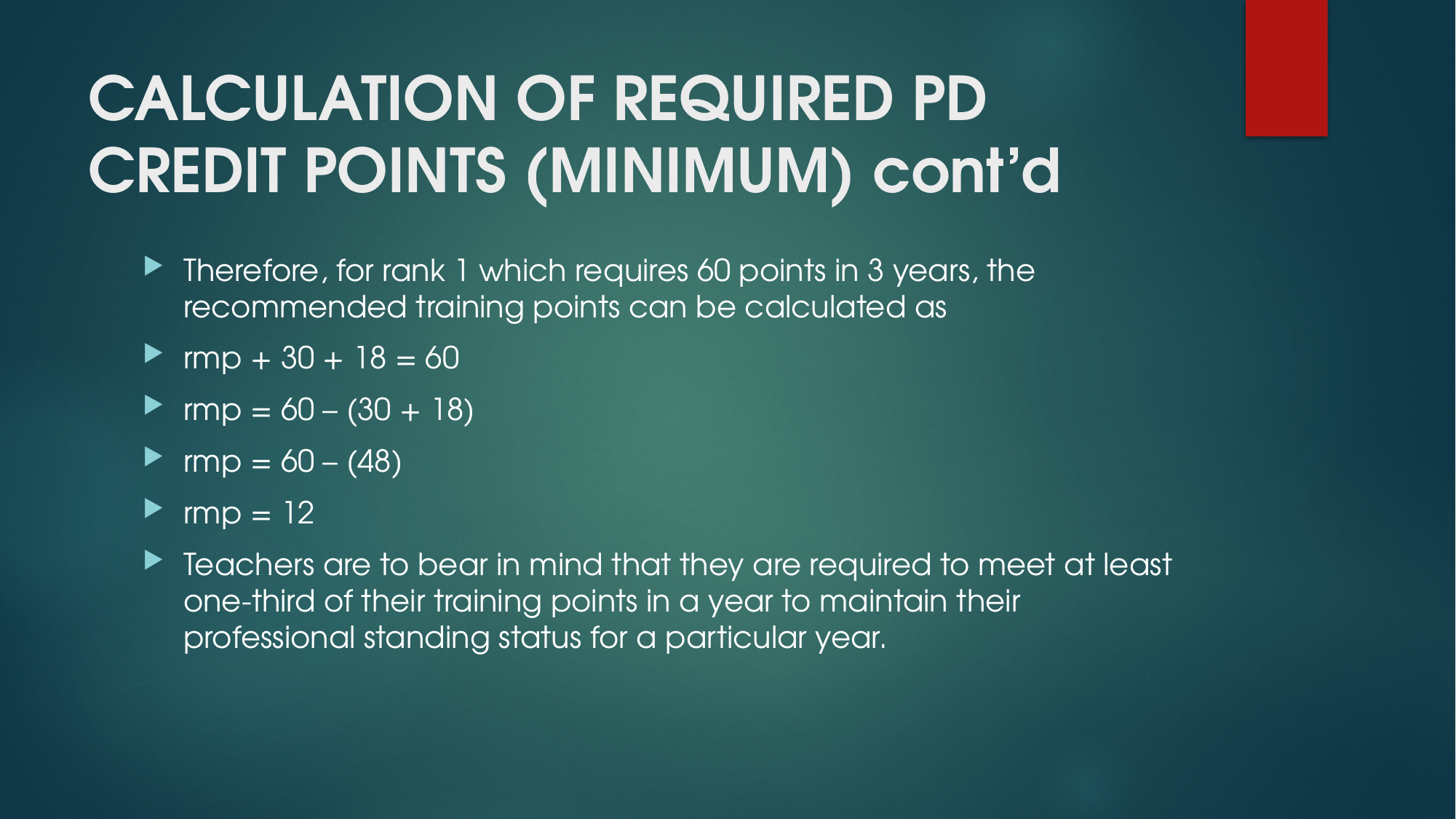

# CALCULATION OF REQUIRED PD CREDIT POINTS (MINIMUM) cont’d
Therefore, for rank 1 which requires 60 points in 3 years, the recommended training points can be calculated as
rmp + 30 + 18 = 60
rmp = 60 – (30 + 18)
rmp = 60 – (48)
rmp = 12
Teachers are to bear in mind that they are required to meet at least one-third of their training points in a year to maintain their professional standing status for a particular year.